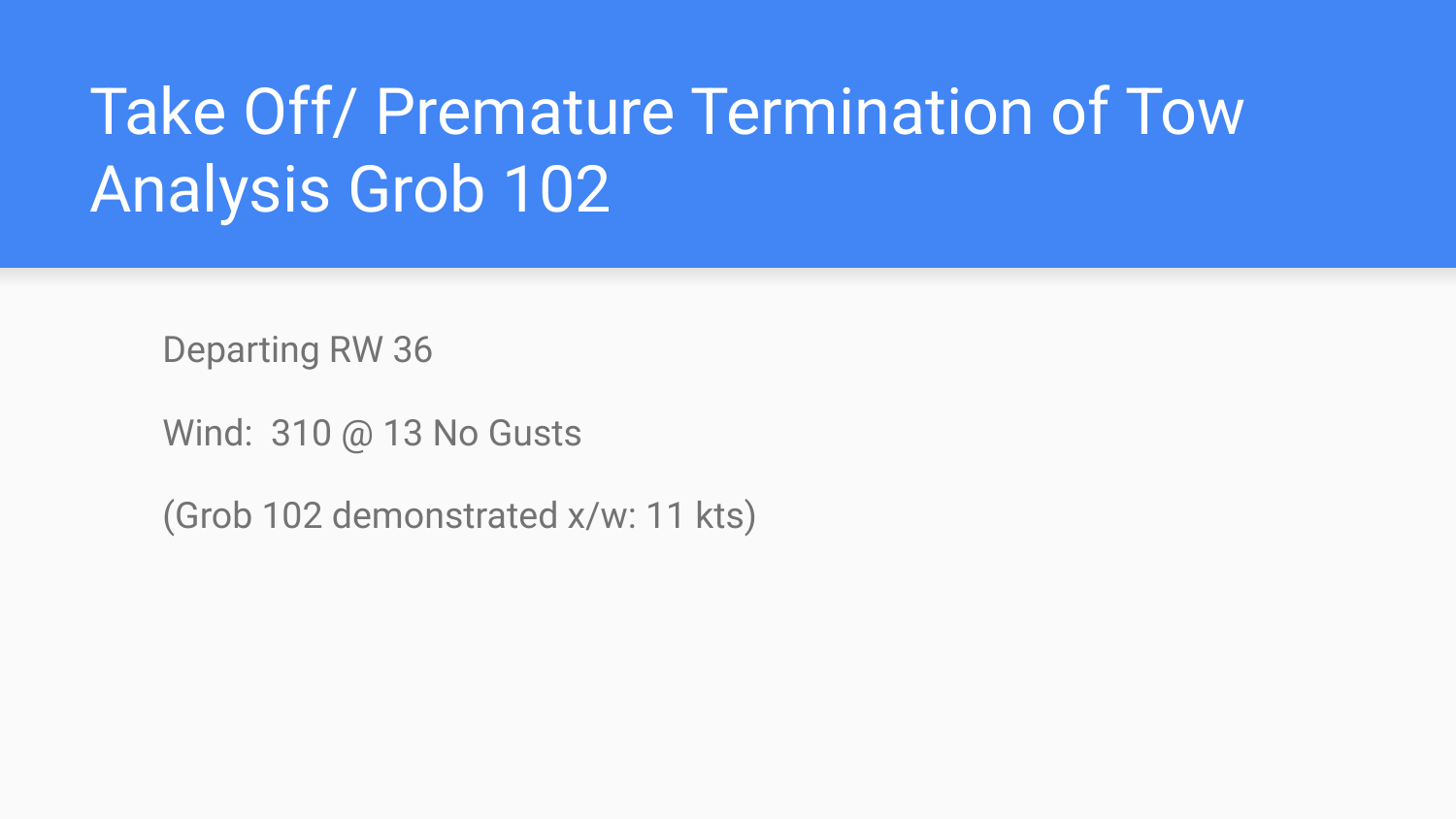

# Take Off/ Premature Termination of Tow
Analysis Grob 102
Departing RW 36
Wind:  310 @ 13 No Gusts
(Grob 102 demonstrated x/w: 11 kts)